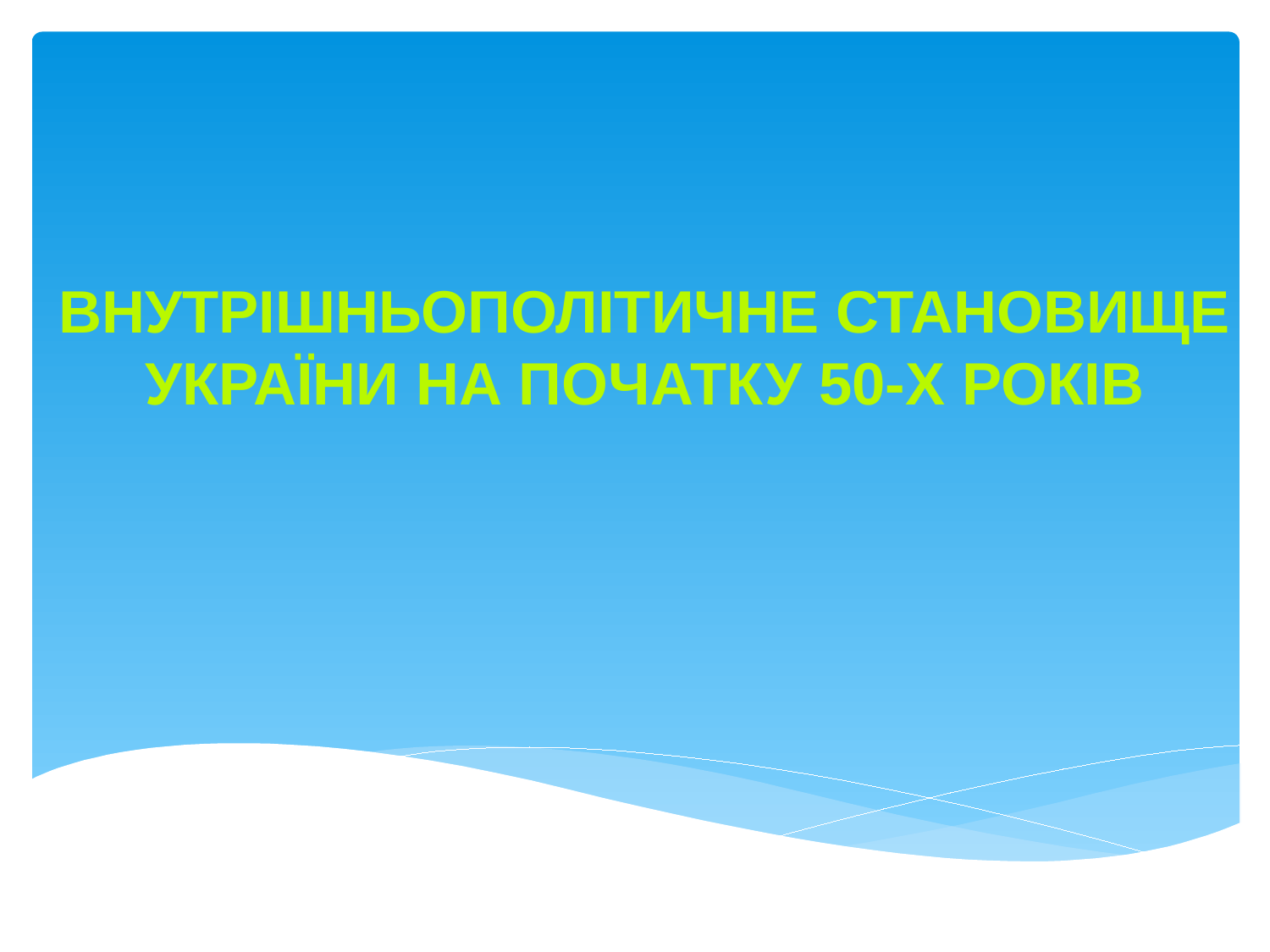

# Внутрішньополітичне становище України на початку 50-х років